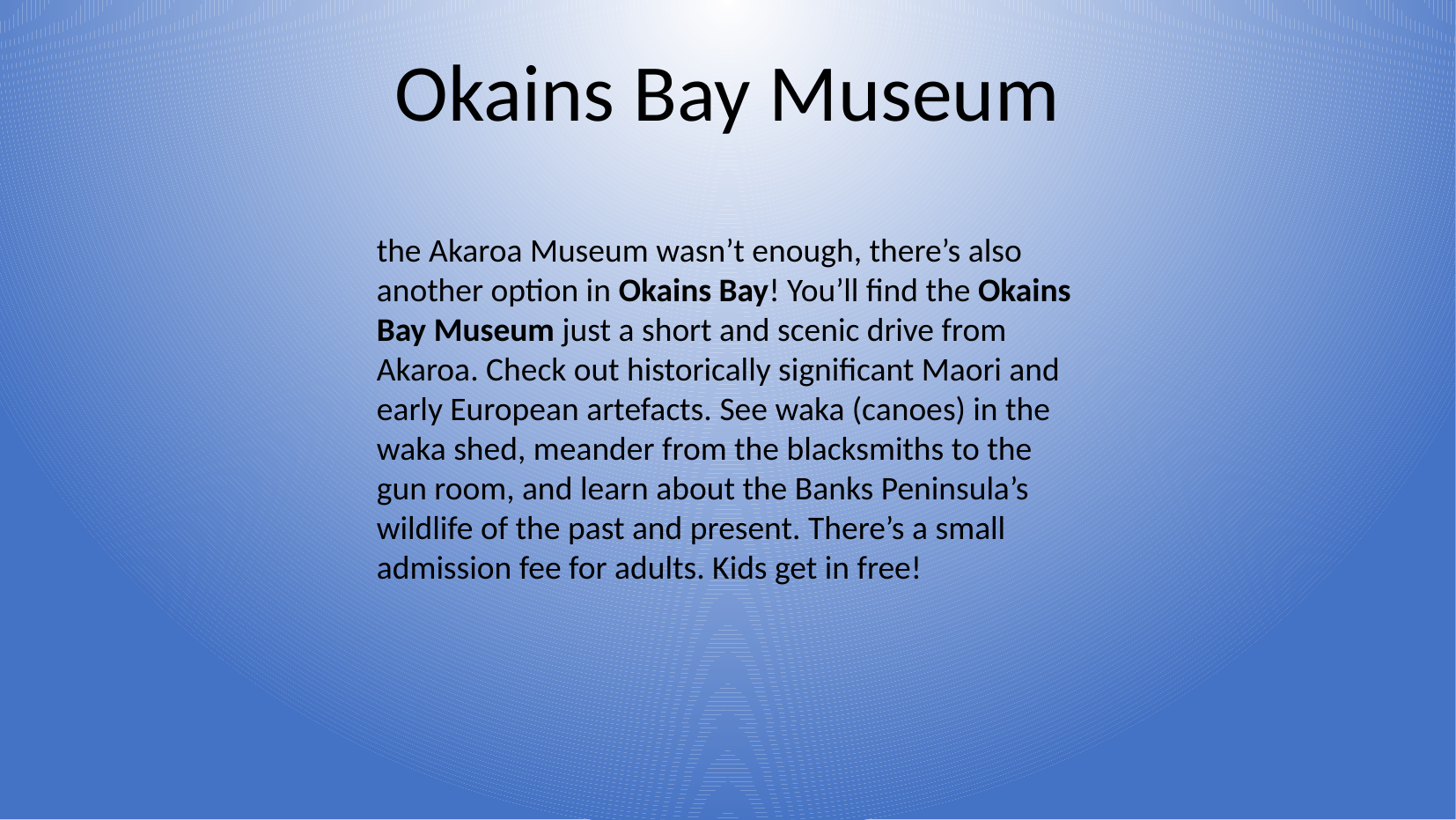

Okains Bay Museum

the Akaroa Museum wasn’t enough, there’s also another option in Okains Bay! You’ll find the Okains Bay Museum just a short and scenic drive from Akaroa. Check out historically significant Maori and early European artefacts. See waka (canoes) in the waka shed, meander from the blacksmiths to the gun room, and learn about the Banks Peninsula’s wildlife of the past and present. There’s a small admission fee for adults. Kids get in free!